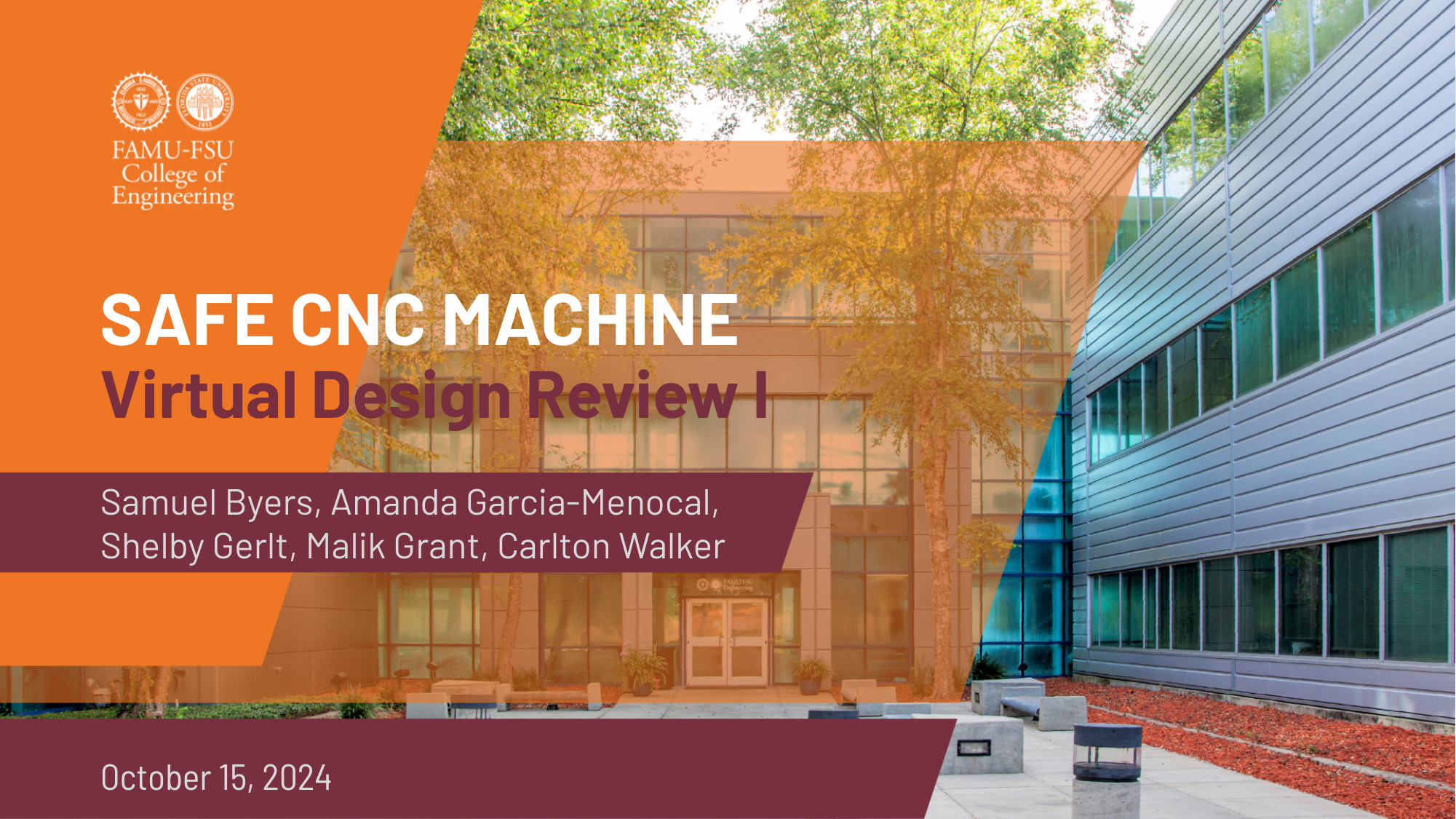

# SAFE CNC MACHINE
Virtual Design Review I
Samuel Byers, Amanda Garcia-Menocal, Shelby Gerlt, Malik Grant, Carlton Walker
October 15, 2024